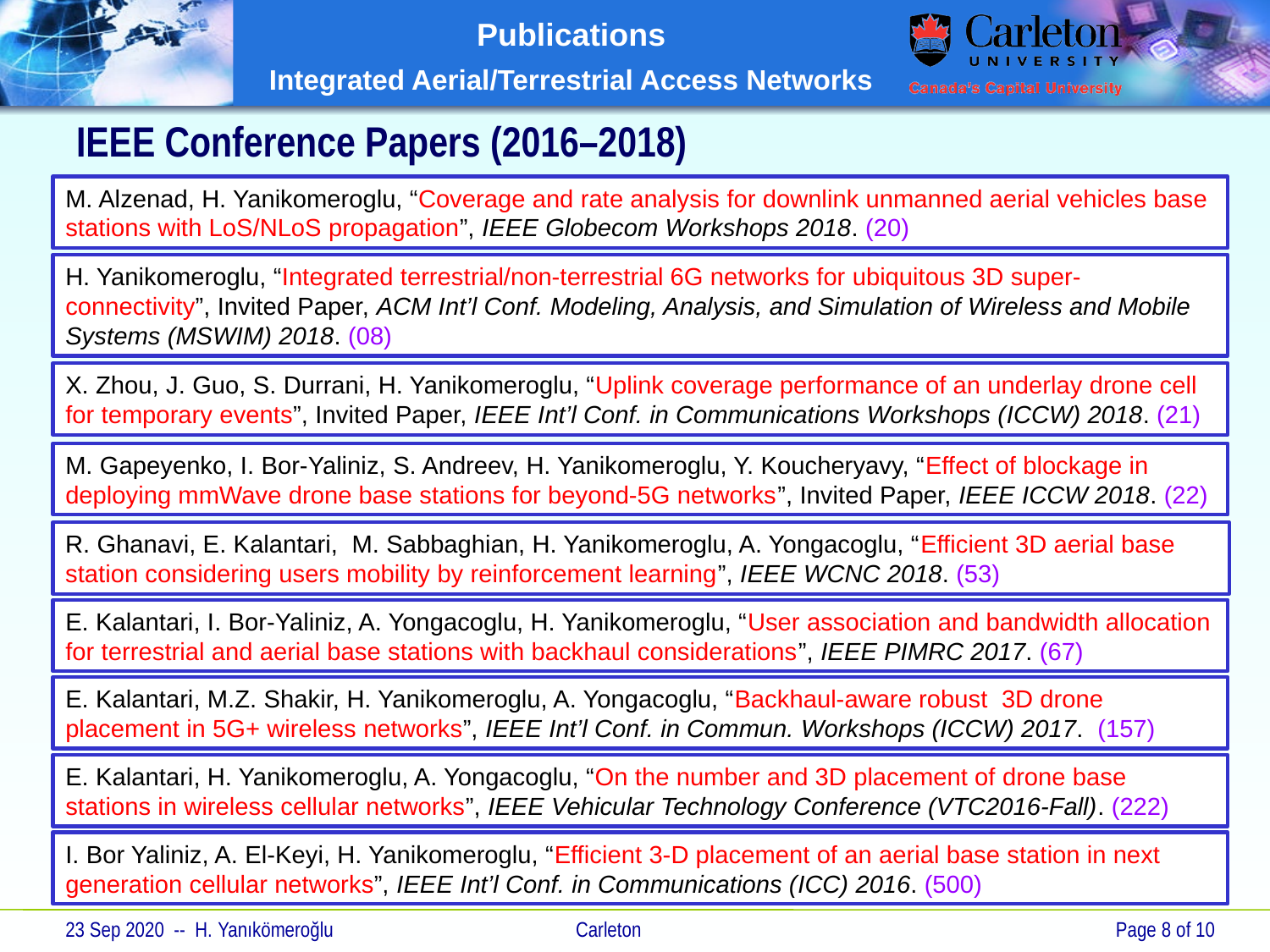

# IEEE Conference Papers (2016–2018)
M. Alzenad, H. Yanikomeroglu, “Coverage and rate analysis for downlink unmanned aerial vehicles base stations with LoS/NLoS propagation”, IEEE Globecom Workshops 2018. (20)

H. Yanikomeroglu, “Integrated terrestrial/non-terrestrial 6G networks for ubiquitous 3D super-connectivity”, Invited Paper, ACM Int’l Conf. Modeling, Analysis, and Simulation of Wireless and Mobile Systems (MSWIM) 2018. (08)
X. Zhou, J. Guo, S. Durrani, H. Yanikomeroglu, “Uplink coverage performance of an underlay drone cell for temporary events”, Invited Paper, IEEE Int’l Conf. in Communications Workshops (ICCW) 2018. (21)
M. Gapeyenko, I. Bor-Yaliniz, S. Andreev, H. Yanikomeroglu, Y. Koucheryavy, “Effect of blockage in deploying mmWave drone base stations for beyond-5G networks”, Invited Paper, IEEE ICCW 2018. (22)
R. Ghanavi, E. Kalantari,  M. Sabbaghian, H. Yanikomeroglu, A. Yongacoglu, “Efficient 3D aerial base station considering users mobility by reinforcement learning”, IEEE WCNC 2018. (53)
E. Kalantari, I. Bor-Yaliniz, A. Yongacoglu, H. Yanikomeroglu, “User association and bandwidth allocation for terrestrial and aerial base stations with backhaul considerations”, IEEE PIMRC 2017. (67)
E. Kalantari, M.Z. Shakir, H. Yanikomeroglu, A. Yongacoglu, “Backhaul-aware robust  3D drone placement in 5G+ wireless networks”, IEEE Int’l Conf. in Commun. Workshops (ICCW) 2017.  (157)
E. Kalantari, H. Yanikomeroglu, A. Yongacoglu, “On the number and 3D placement of drone base stations in wireless cellular networks”, IEEE Vehicular Technology Conference (VTC2016-Fall). (222)
I. Bor Yaliniz, A. El-Keyi, H. Yanikomeroglu, “Efficient 3-D placement of an aerial base station in next generation cellular networks”, IEEE Int’l Conf. in Communications (ICC) 2016. (500)